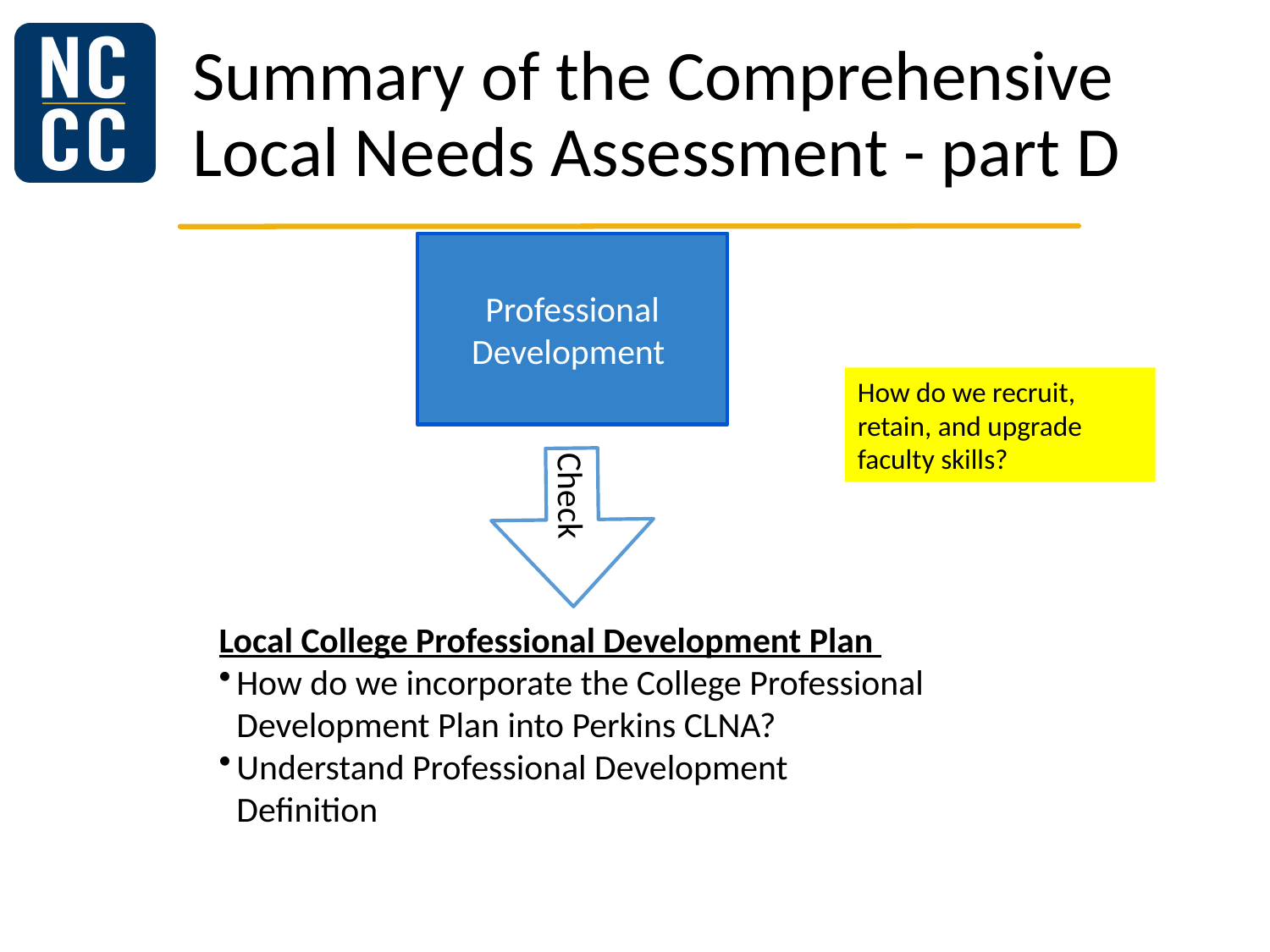

# Summary of the Comprehensive Local Needs Assessment - part D
Professional Development
How do we recruit, retain, and upgrade faculty skills?
Check
Local College Professional Development Plan
How do we incorporate the College Professional Development Plan into Perkins CLNA?
Understand Professional Development Definition